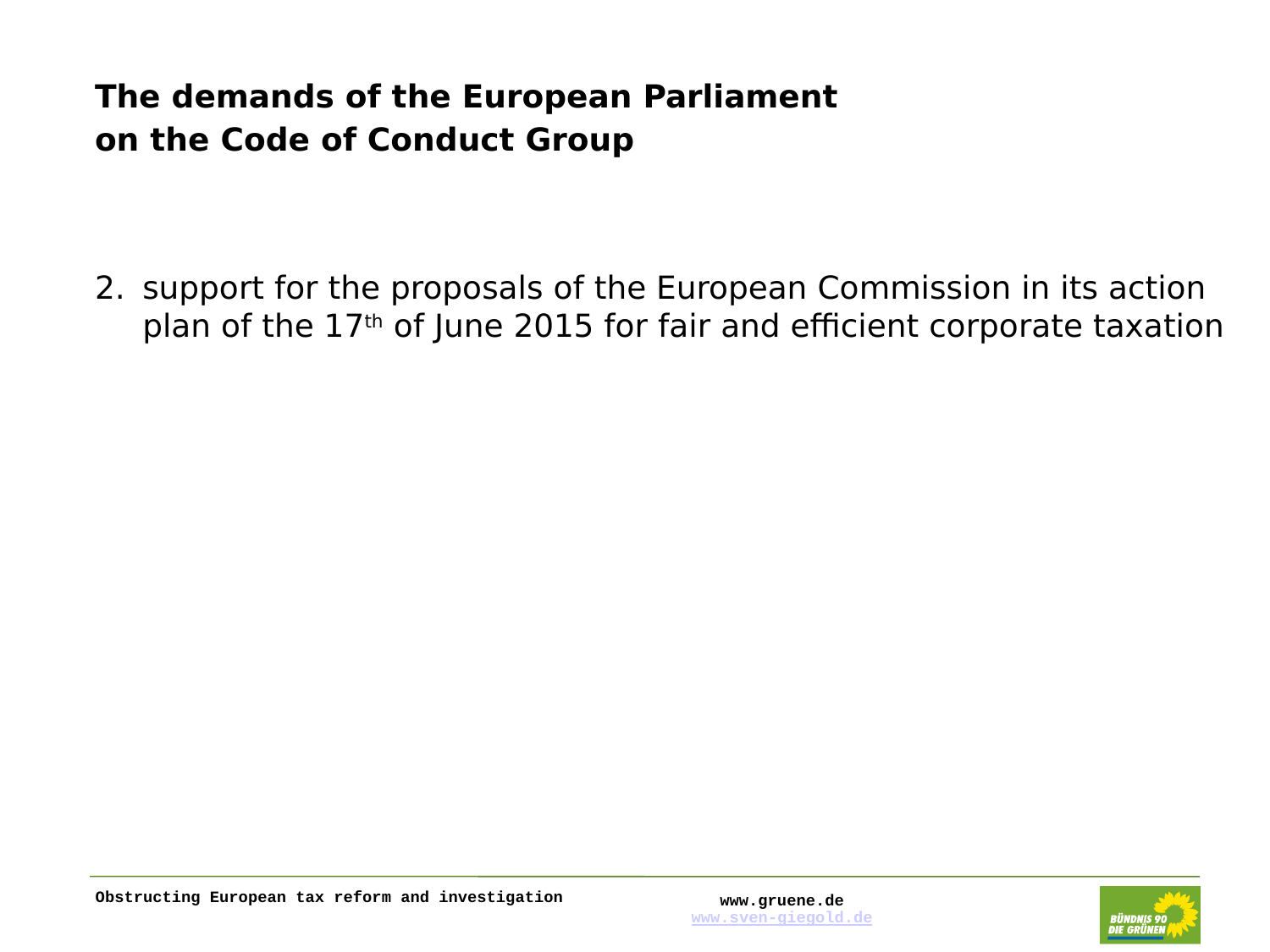

The demands of the European Parliament
on the Code of Conduct Group

support for the proposals of the European Commission in its action plan of the 17th of June 2015 for fair and efficient corporate taxation